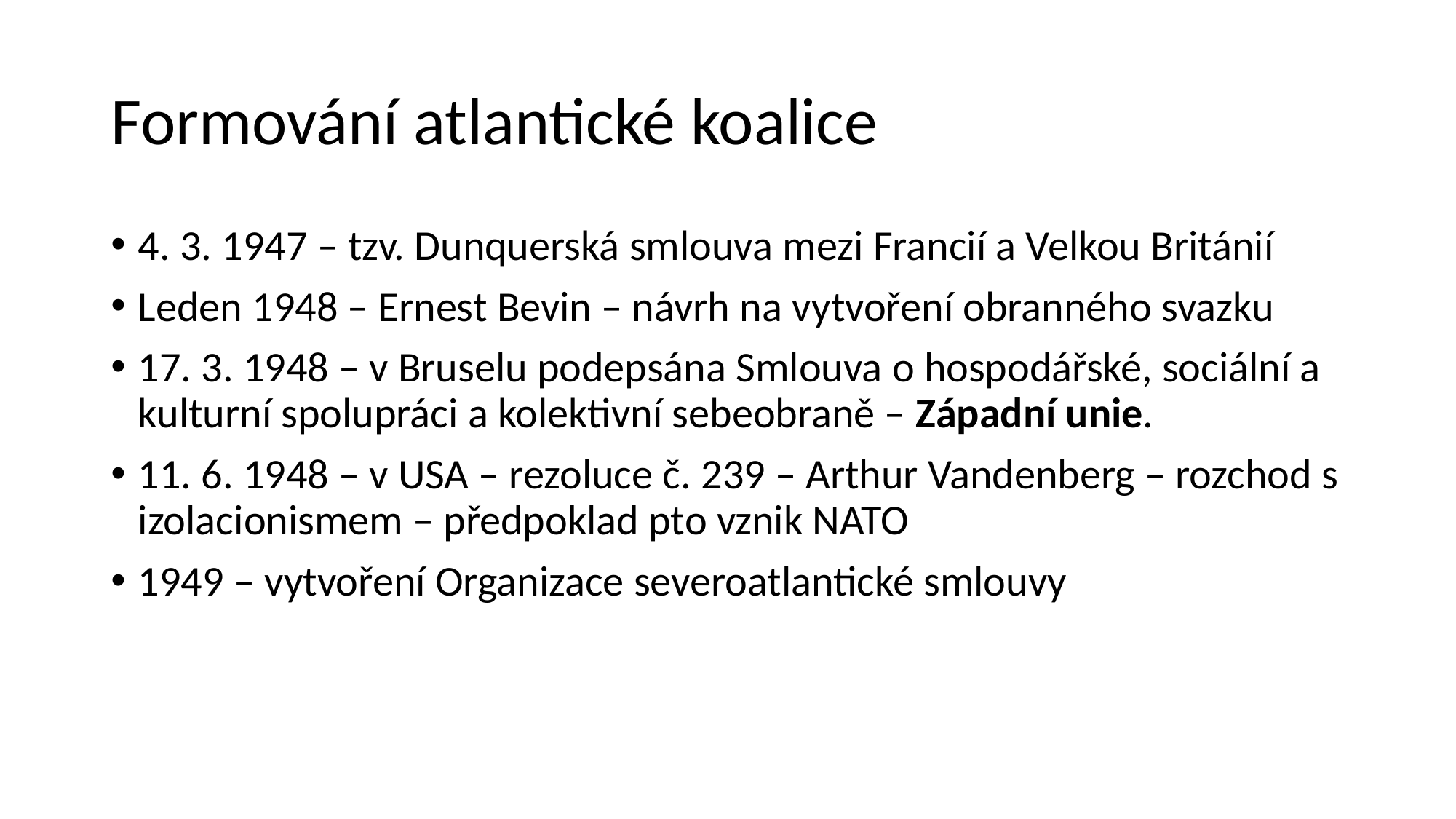

# Formování atlantické koalice
4. 3. 1947 – tzv. Dunquerská smlouva mezi Francií a Velkou Británií
Leden 1948 – Ernest Bevin – návrh na vytvoření obranného svazku
17. 3. 1948 – v Bruselu podepsána Smlouva o hospodářské, sociální a kulturní spolupráci a kolektivní sebeobraně – Západní unie.
11. 6. 1948 – v USA – rezoluce č. 239 – Arthur Vandenberg – rozchod s izolacionismem – předpoklad pto vznik NATO
1949 – vytvoření Organizace severoatlantické smlouvy